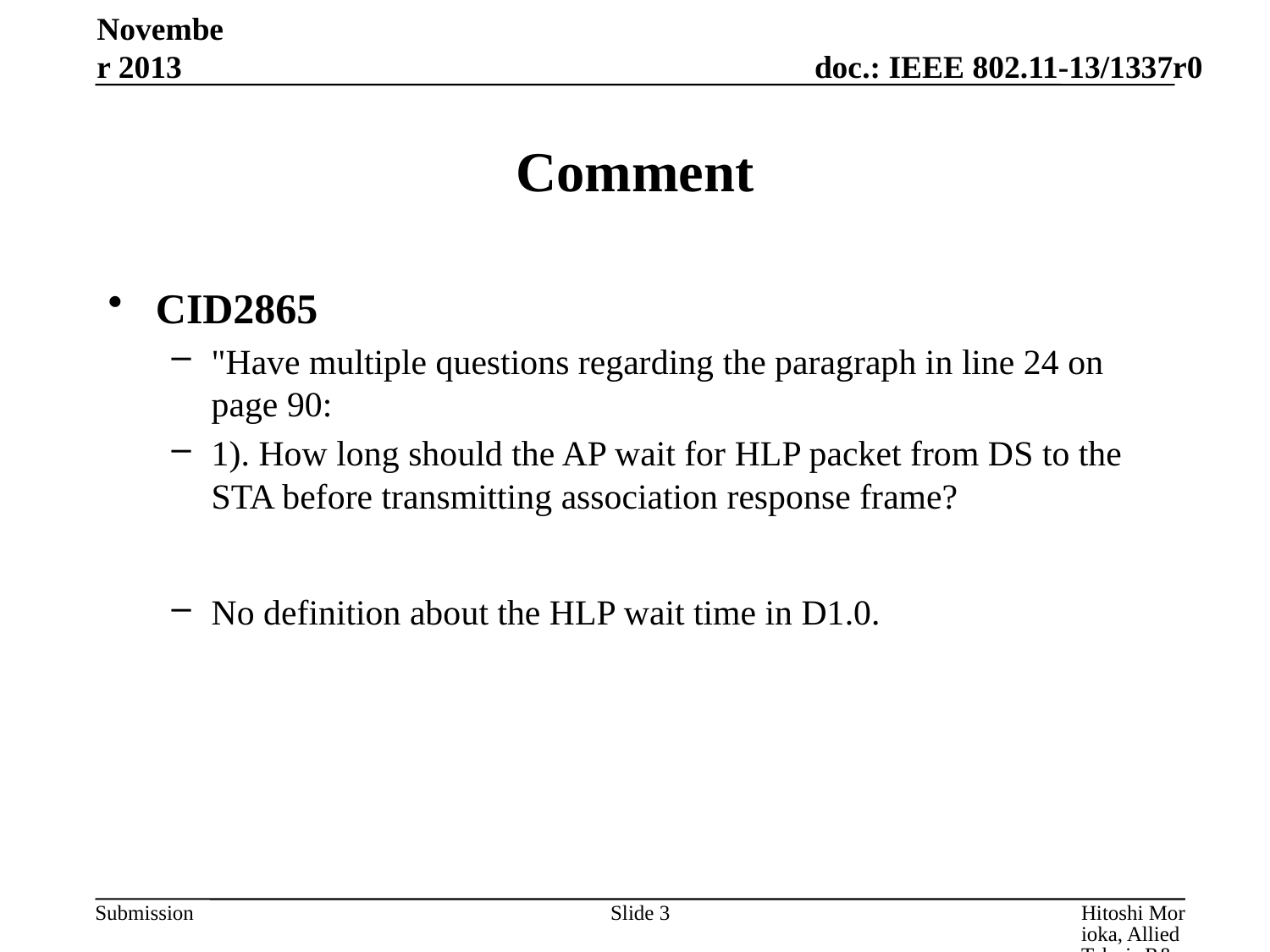

November 2013
# Comment
CID2865
"Have multiple questions regarding the paragraph in line 24 on page 90:
1). How long should the AP wait for HLP packet from DS to the STA before transmitting association response frame?

No definition about the HLP wait time in D1.0.
Slide 3
Hitoshi Morioka, Allied Telesis R&D Center